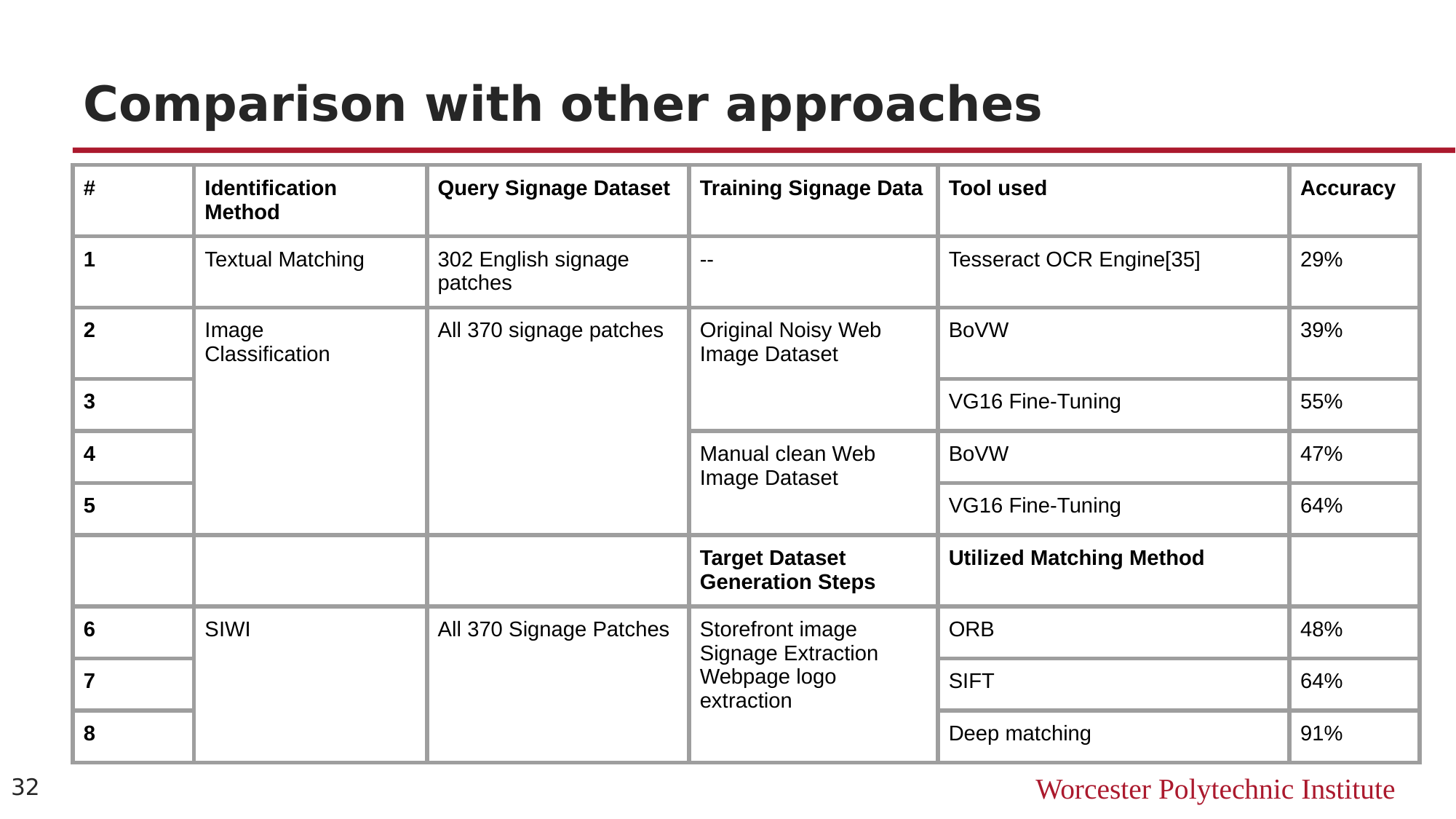

# Comparison with other approaches
| # | Identification Method | Query Signage Dataset | Training Signage Data | Tool used | Accuracy |
| --- | --- | --- | --- | --- | --- |
| 1 | Textual Matching | 302 English signage patches | -- | Tesseract OCR Engine[35] | 29% |
| 2 | Image Classification | All 370 signage patches | Original Noisy Web Image Dataset | BoVW | 39% |
| 3 |  |  |  | VG16 Fine-Tuning | 55% |
| 4 |  |  | Manual clean Web Image Dataset | BoVW | 47% |
| 5 |  |  |  | VG16 Fine-Tuning | 64% |
|  |  |  | Target Dataset Generation Steps | Utilized Matching Method |  |
| 6 | SIWI | All 370 Signage Patches | Storefront image Signage Extraction Webpage logo extraction | ORB | 48% |
| 7 |  |  |  | SIFT | 64% |
| 8 |  |  |  | Deep matching | 91% |
32